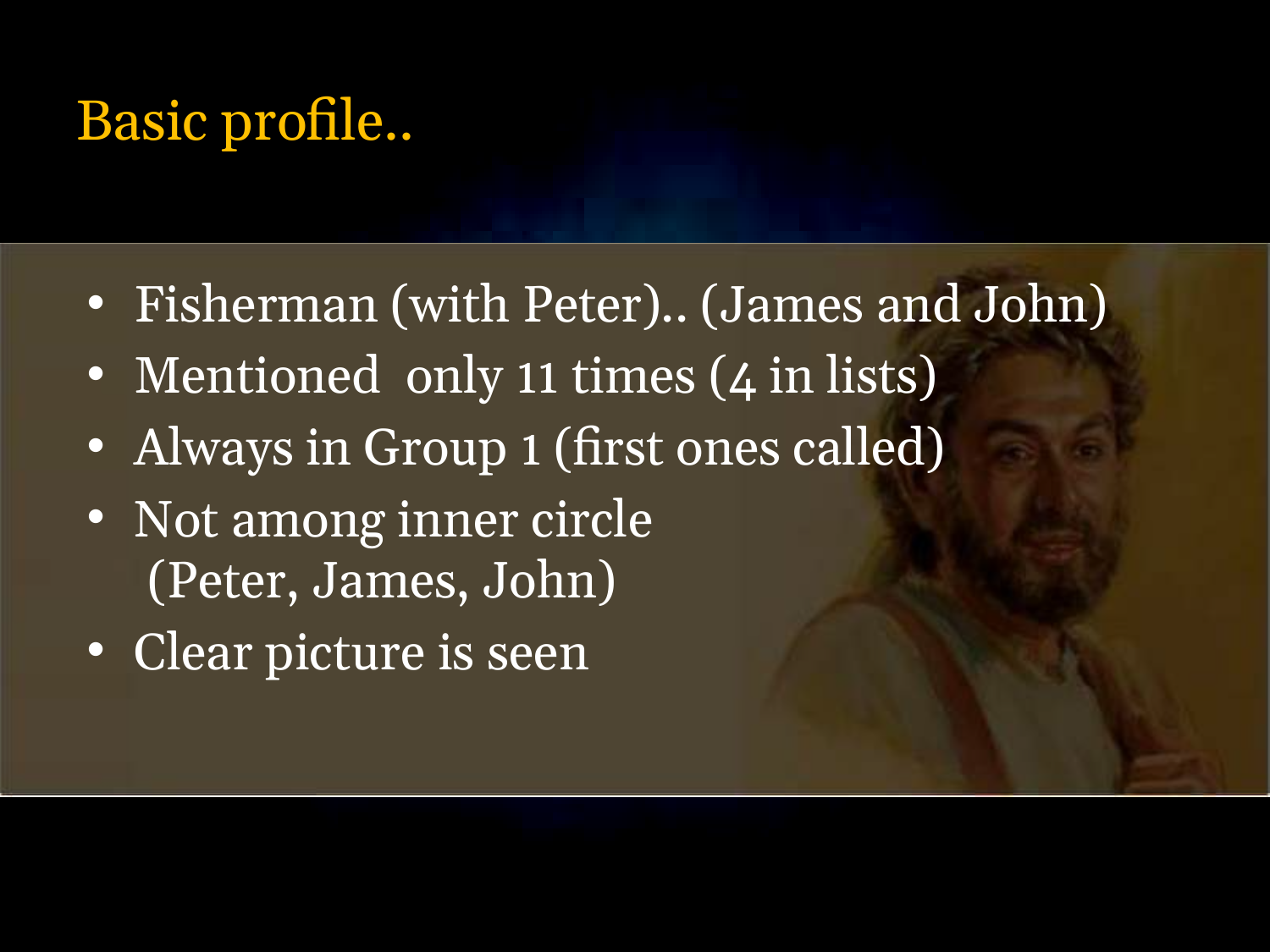

# Basic profile..
Fisherman (with Peter).. (James and John)
Mentioned  only 11 times (4 in lists)
Always in Group 1 (first ones called)
Not among inner circle
     (Peter, James, John)
Clear picture is seen